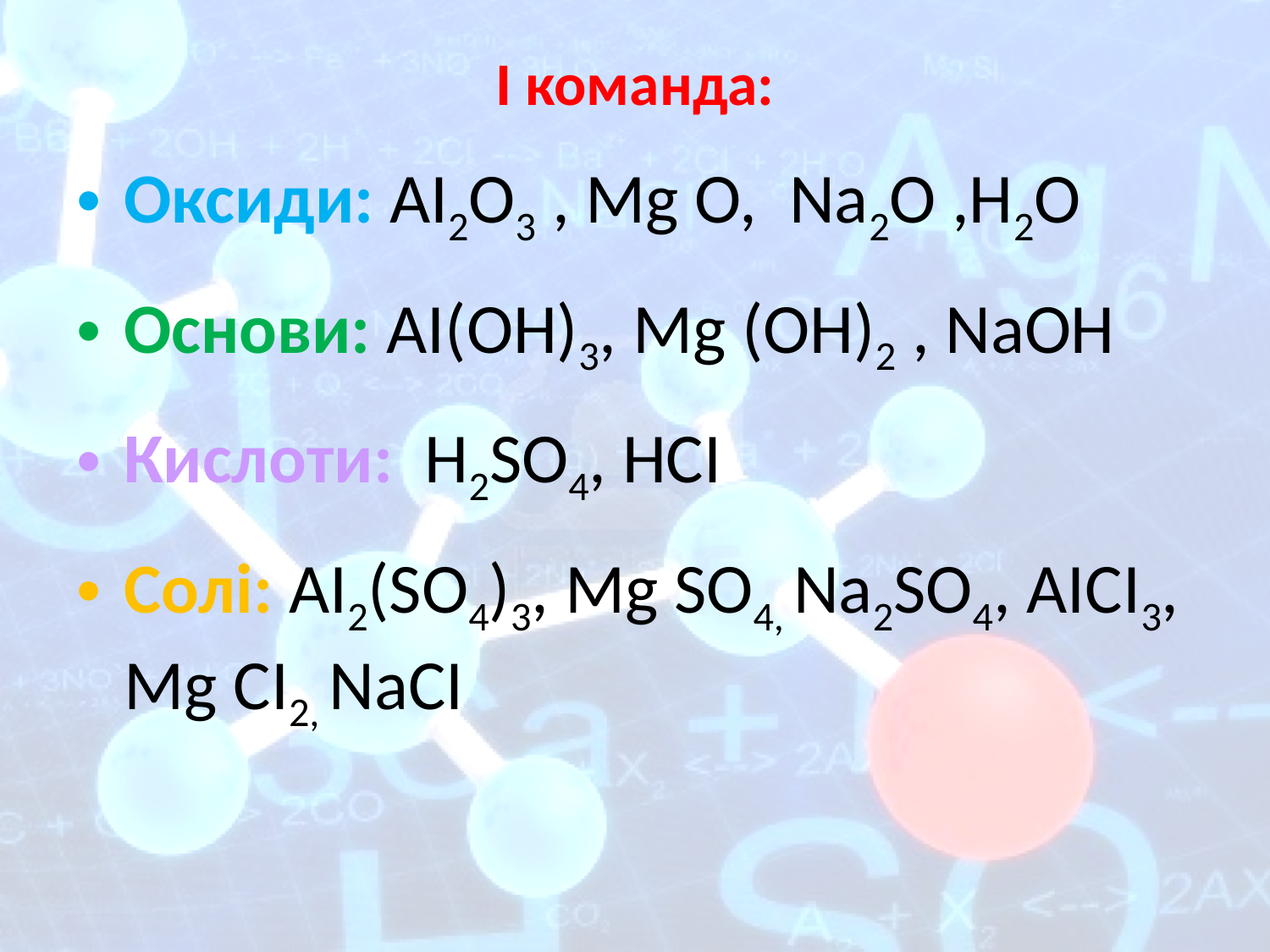

# І команда:
Оксиди: АІ2О3 , Mg О,  Na2О ,Н2О

Основи: АІ(ОН)3, Mg (ОН)2 , NaОН

Кислоти:  Н2SО4, НСІ

Солі: АІ2(SО4)3, Mg SО4, Na2SО4, АІСІ3, Mg СІ2, NaСІ